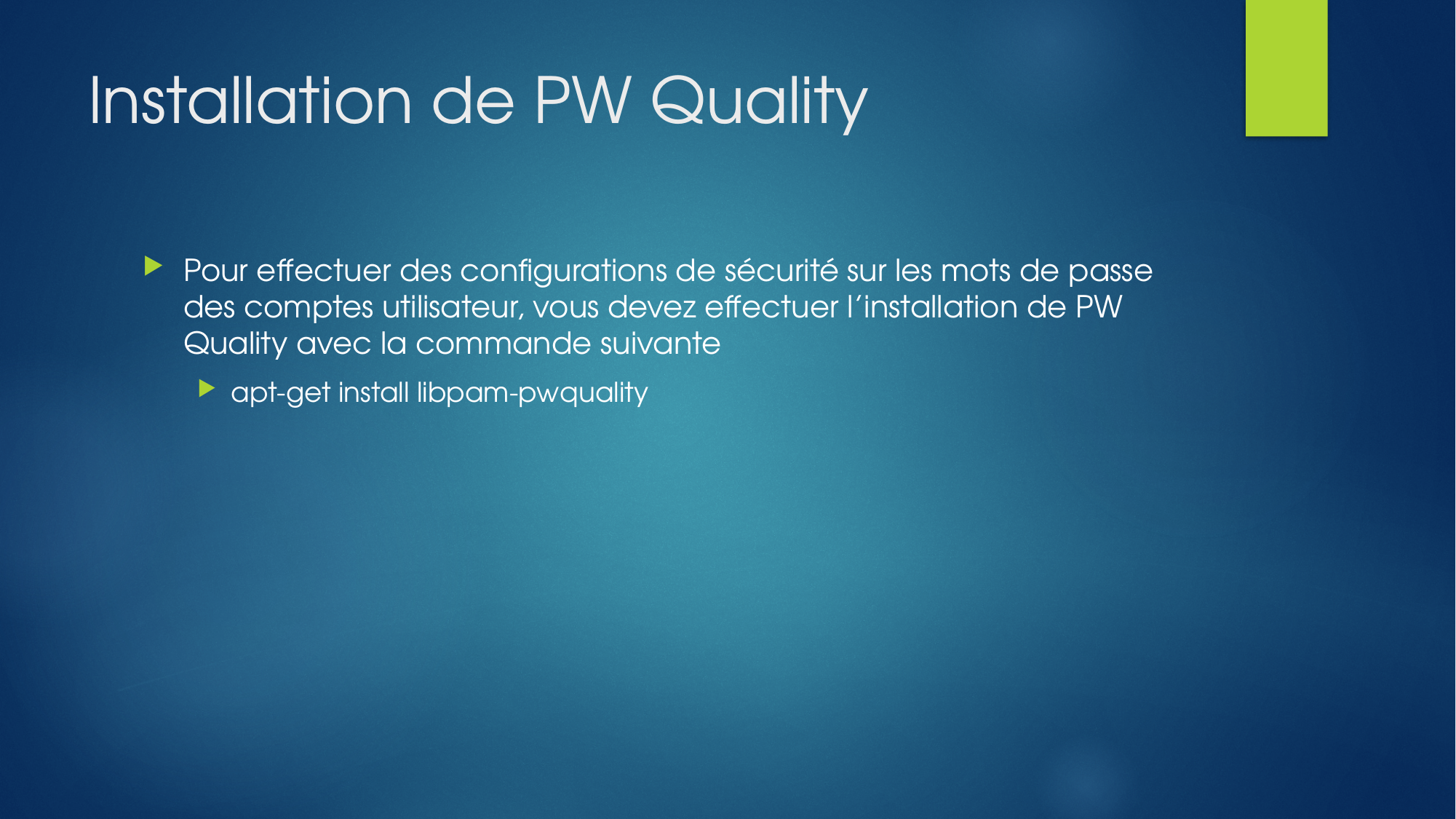

# Installation de PW Quality
Pour effectuer des configurations de sécurité sur les mots de passe des comptes utilisateur, vous devez effectuer l’installation de PW Quality avec la commande suivante
apt-get install libpam-pwquality